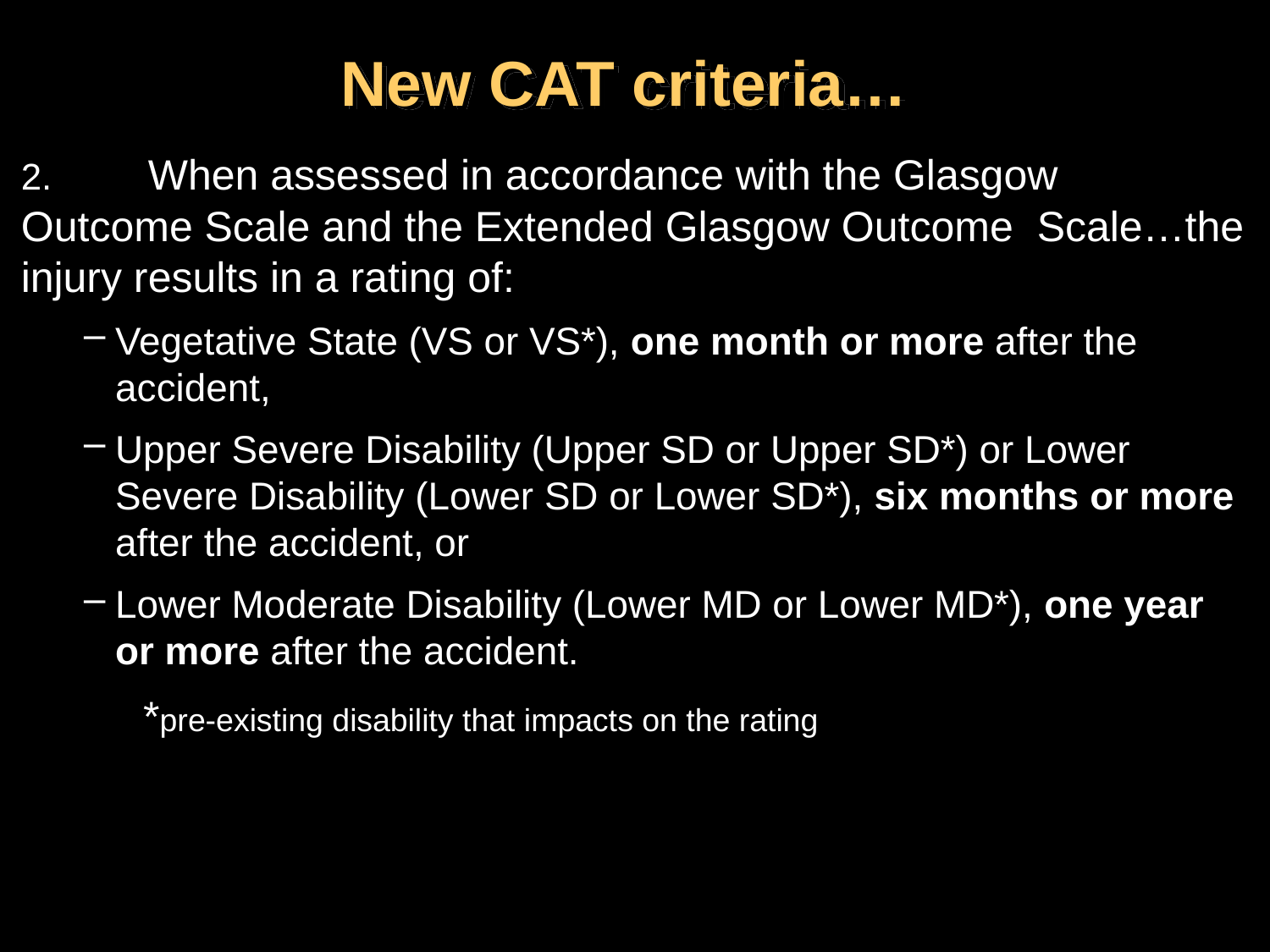

# New CAT criteria…
2.	When assessed in accordance with the Glasgow 	Outcome Scale and the Extended Glasgow Outcome 	Scale…the injury results in a rating of:
Vegetative State (VS or VS*), one month or more after the accident,
Upper Severe Disability (Upper SD or Upper SD*) or Lower Severe Disability (Lower SD or Lower SD*), six months or more after the accident, or
Lower Moderate Disability (Lower MD or Lower MD*), one year or more after the accident.
     *pre-existing disability that impacts on the rating